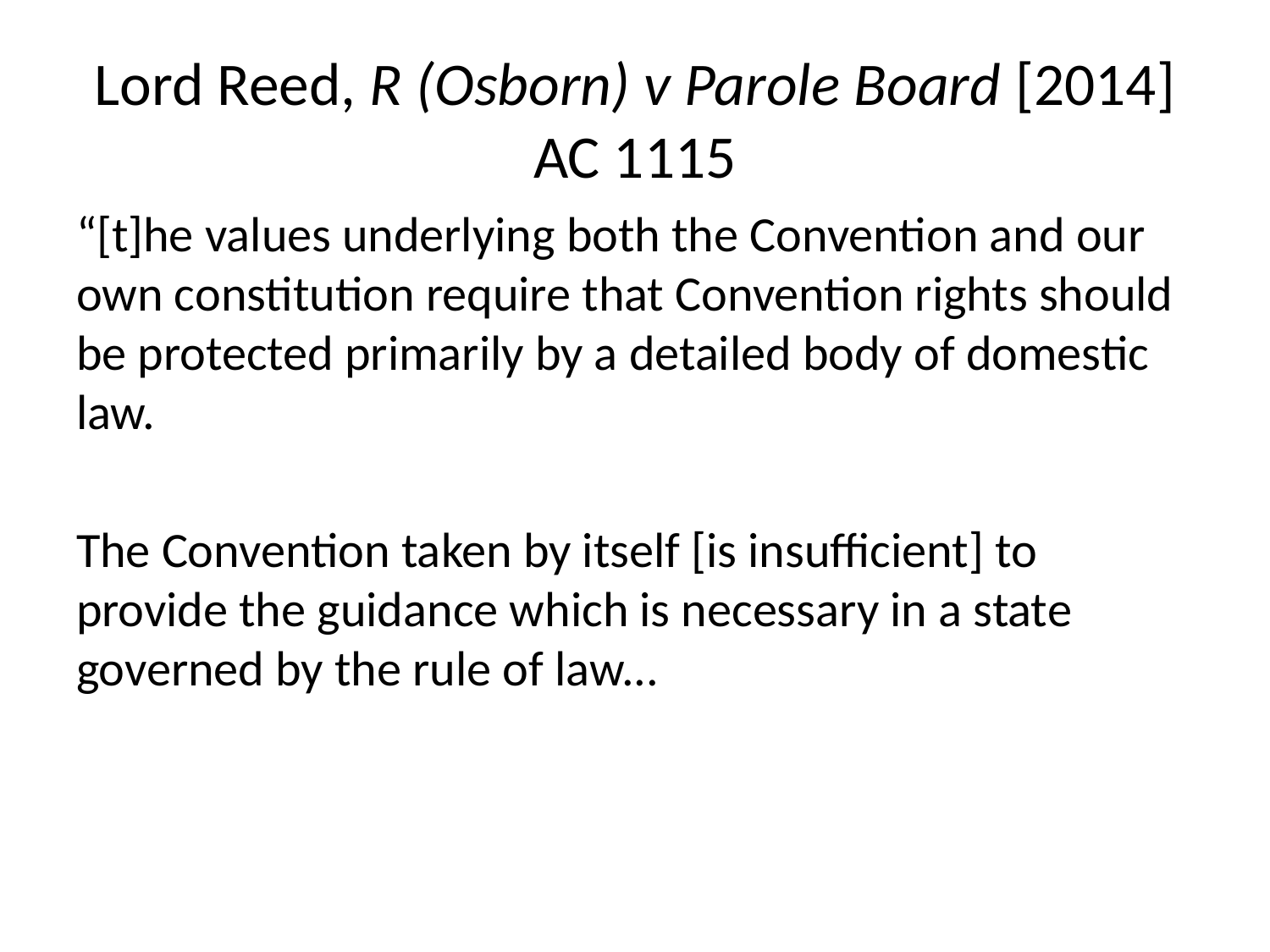

# Lord Reed, R (Osborn) v Parole Board [2014] AC 1115
“[t]he values underlying both the Convention and our own constitution require that Convention rights should be protected primarily by a detailed body of domestic law.

The Convention taken by itself [is insufficient] to provide the guidance which is necessary in a state governed by the rule of law...